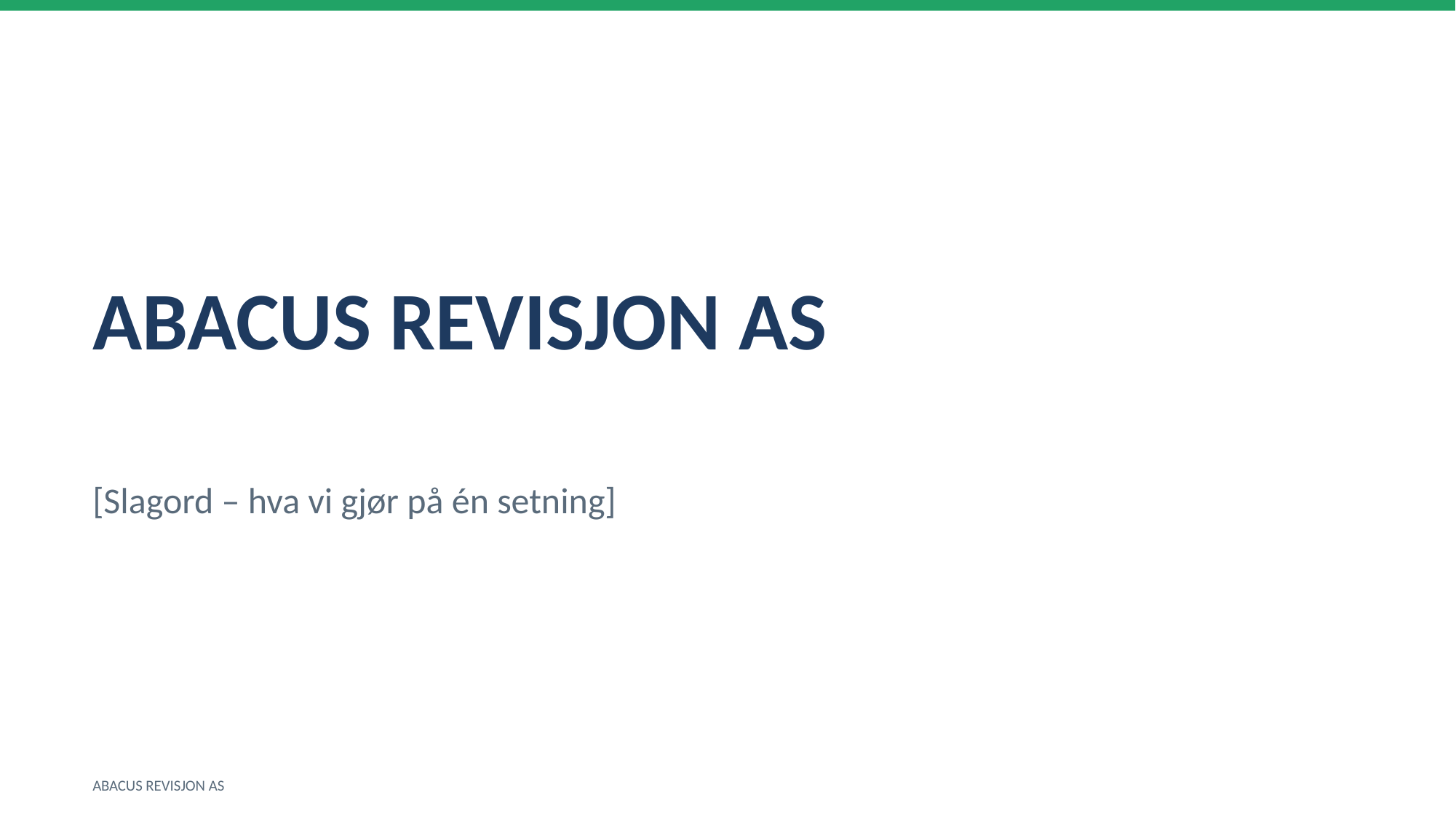

ABACUS REVISJON AS
[Slagord – hva vi gjør på én setning]
ABACUS REVISJON AS